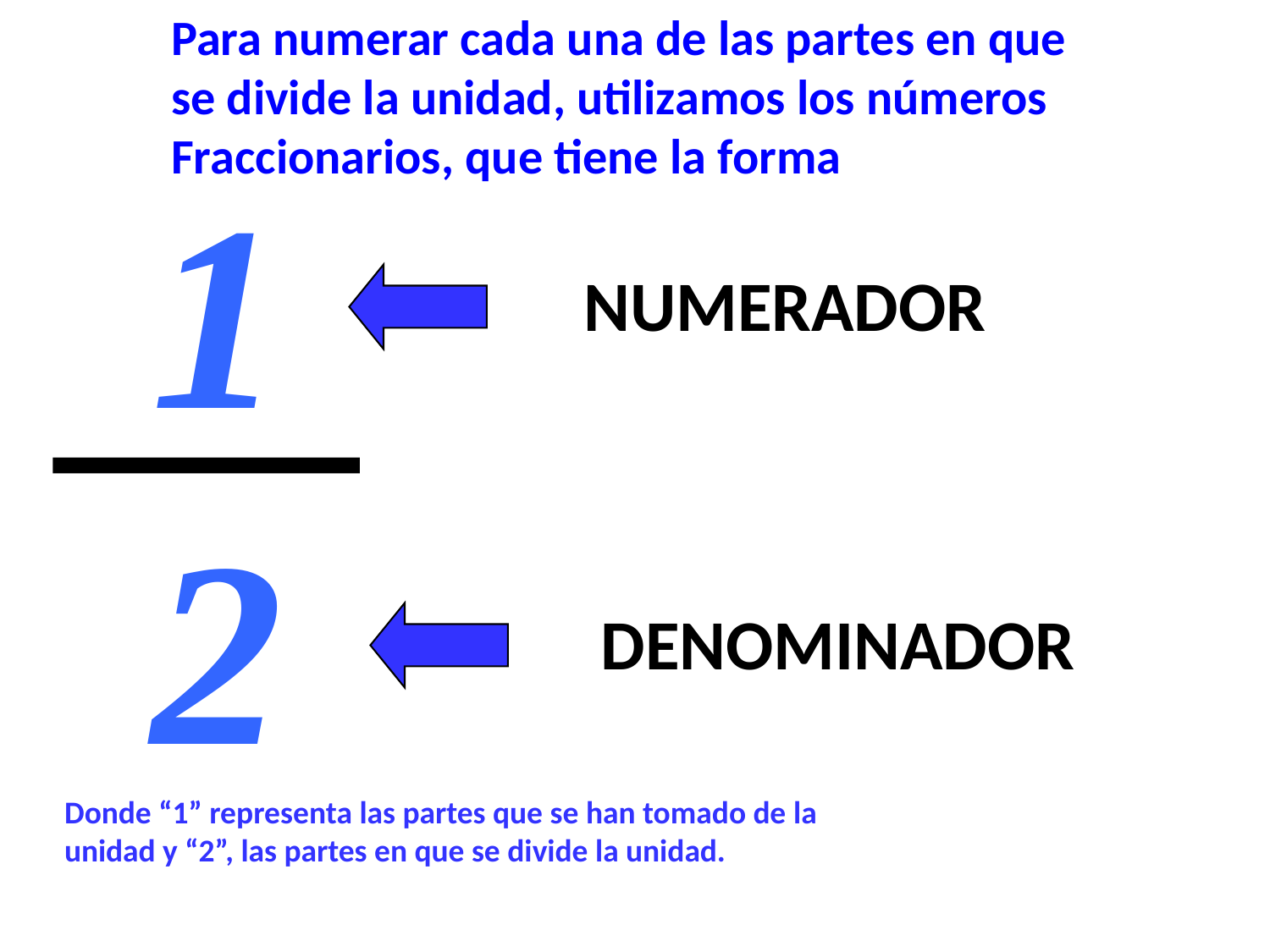

Para numerar cada una de las partes en que se divide la unidad, utilizamos los números Fraccionarios, que tiene la forma

1

NUMERADOR

2

DENOMINADOR

Donde “1” representa las partes que se han tomado de la
unidad y “2”, las partes en que se divide la unidad.